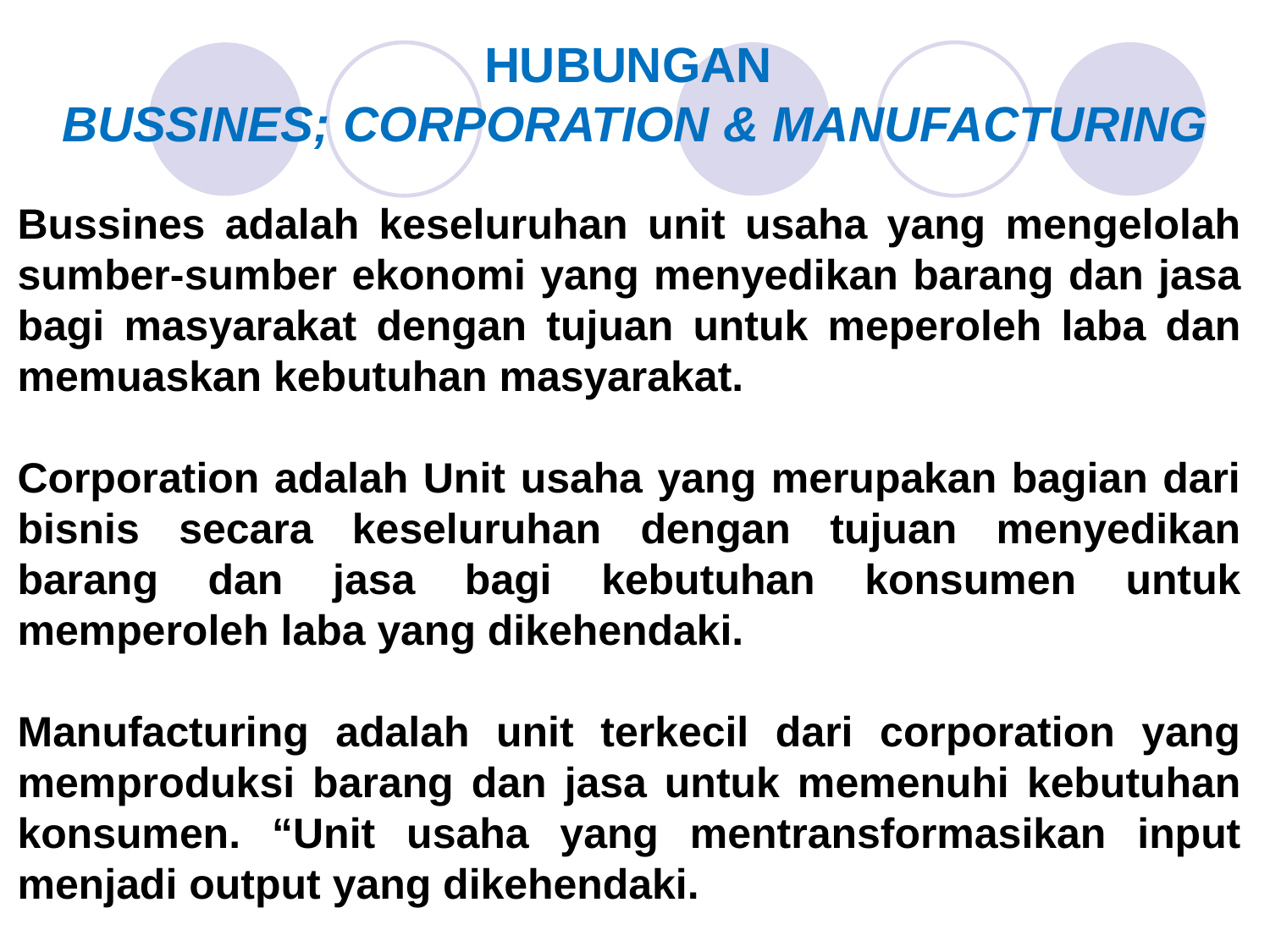

HUBUNGAN
BUSSINES; CORPORATION & MANUFACTURING
Bussines adalah keseluruhan unit usaha yang mengelolah sumber-sumber ekonomi yang menyedikan barang dan jasa bagi masyarakat dengan tujuan untuk meperoleh laba dan memuaskan kebutuhan masyarakat.

Corporation adalah Unit usaha yang merupakan bagian dari bisnis secara keseluruhan dengan tujuan menyedikan barang dan jasa bagi kebutuhan konsumen untuk memperoleh laba yang dikehendaki.

Manufacturing adalah unit terkecil dari corporation yang memproduksi barang dan jasa untuk memenuhi kebutuhan konsumen. “Unit usaha yang mentransformasikan input menjadi output yang dikehendaki.